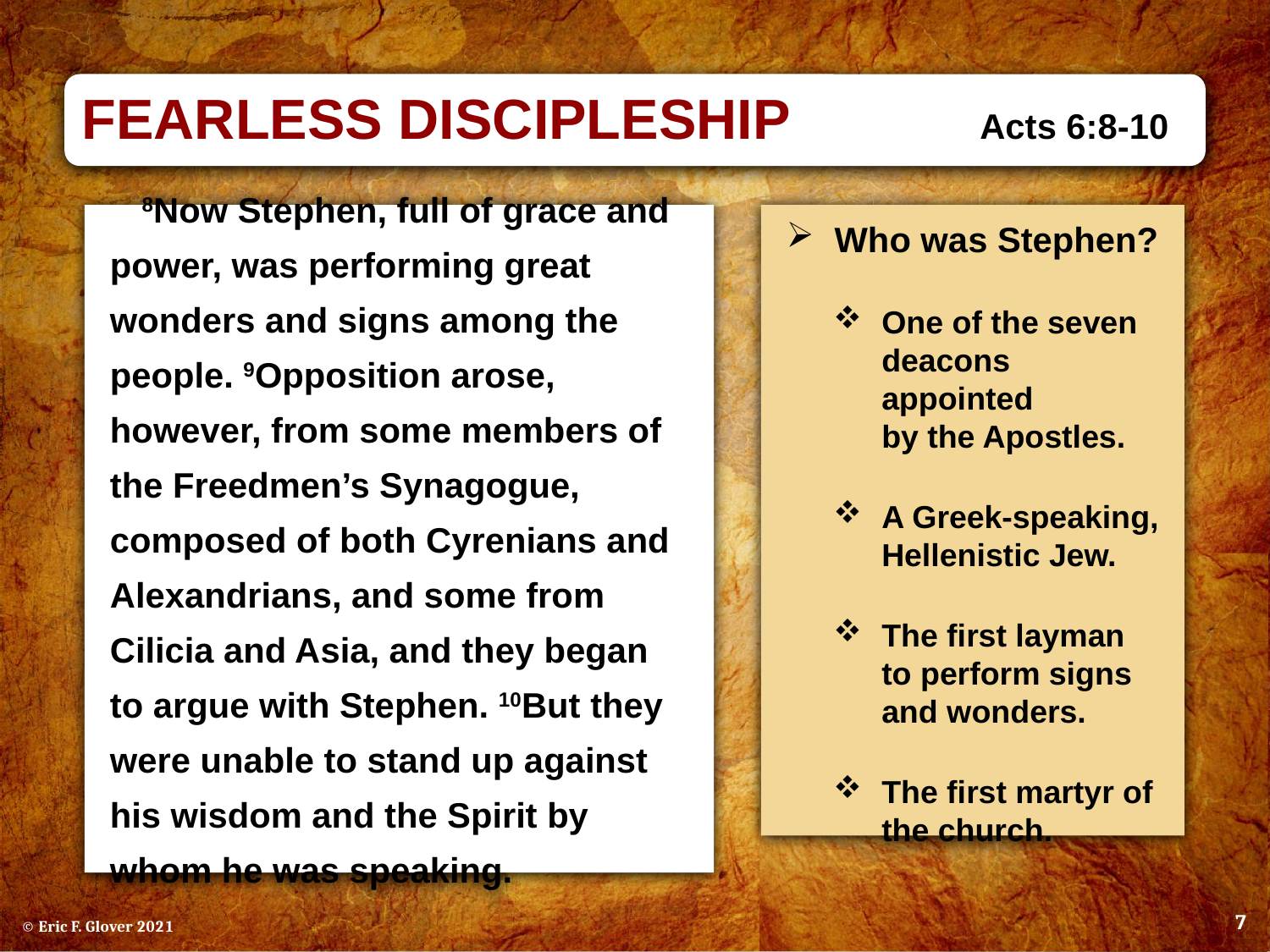

Fearless Discipleship	Acts 6:8-10
Who was Stephen?
One of the seven deacons appointed
by the Apostles.
A Greek-speaking, Hellenistic Jew.
The first layman to perform signs and wonders.
The first martyr of the church.
8Now Stephen, full of grace and power, was performing great wonders and signs among the people. 9Opposition arose, however, from some members of the Freedmen’s Synagogue, composed of both Cyrenians and Alexandrians, and some from Cilicia and Asia, and they began to argue with Stephen. 10But they were unable to stand up against his wisdom and the Spirit by whom he was speaking.
7
© Eric F. Glover 2021